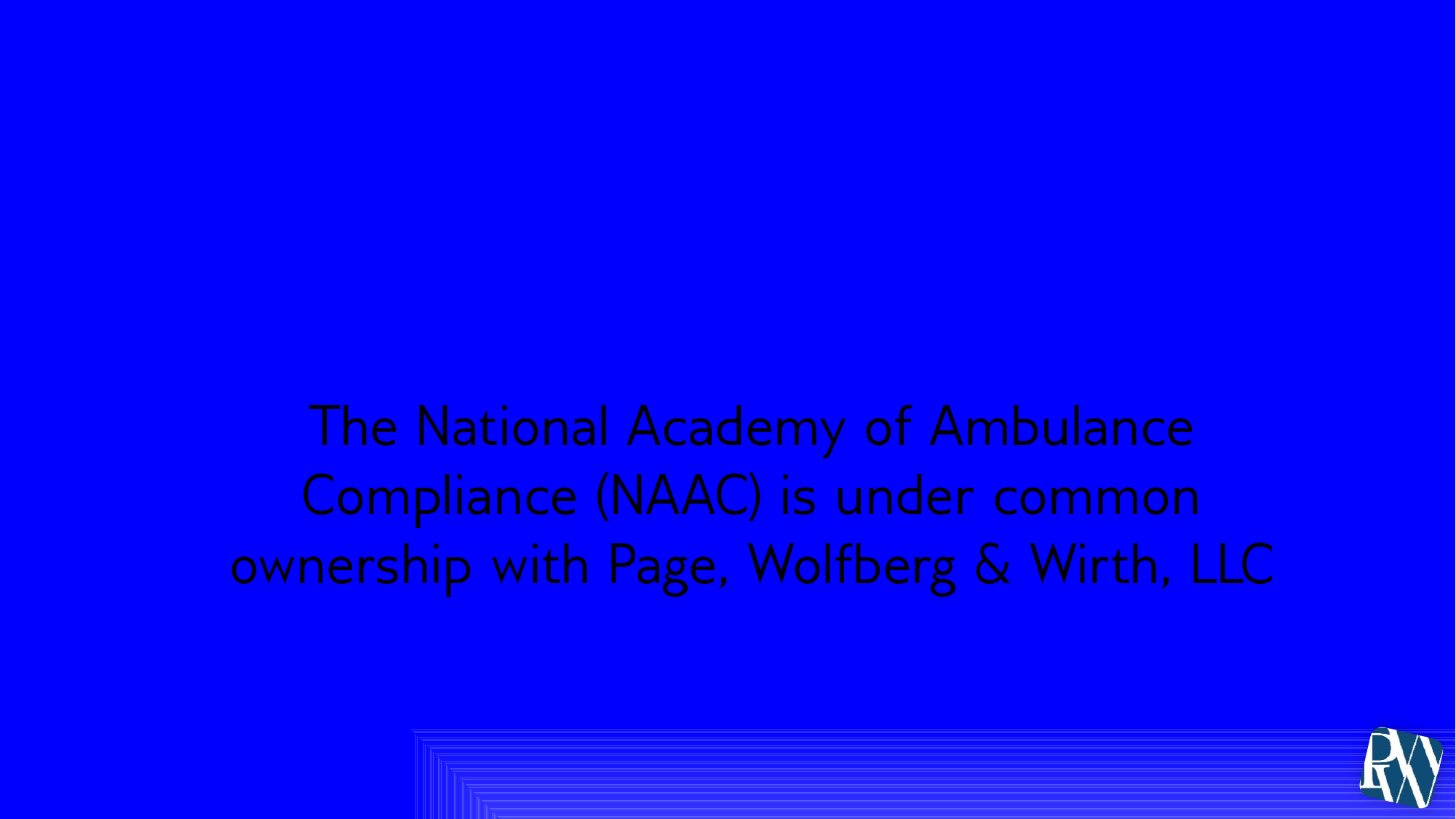

# Disclosure
The National Academy of Ambulance Compliance (NAAC) is under common ownership with Page, Wolfberg & Wirth, LLC